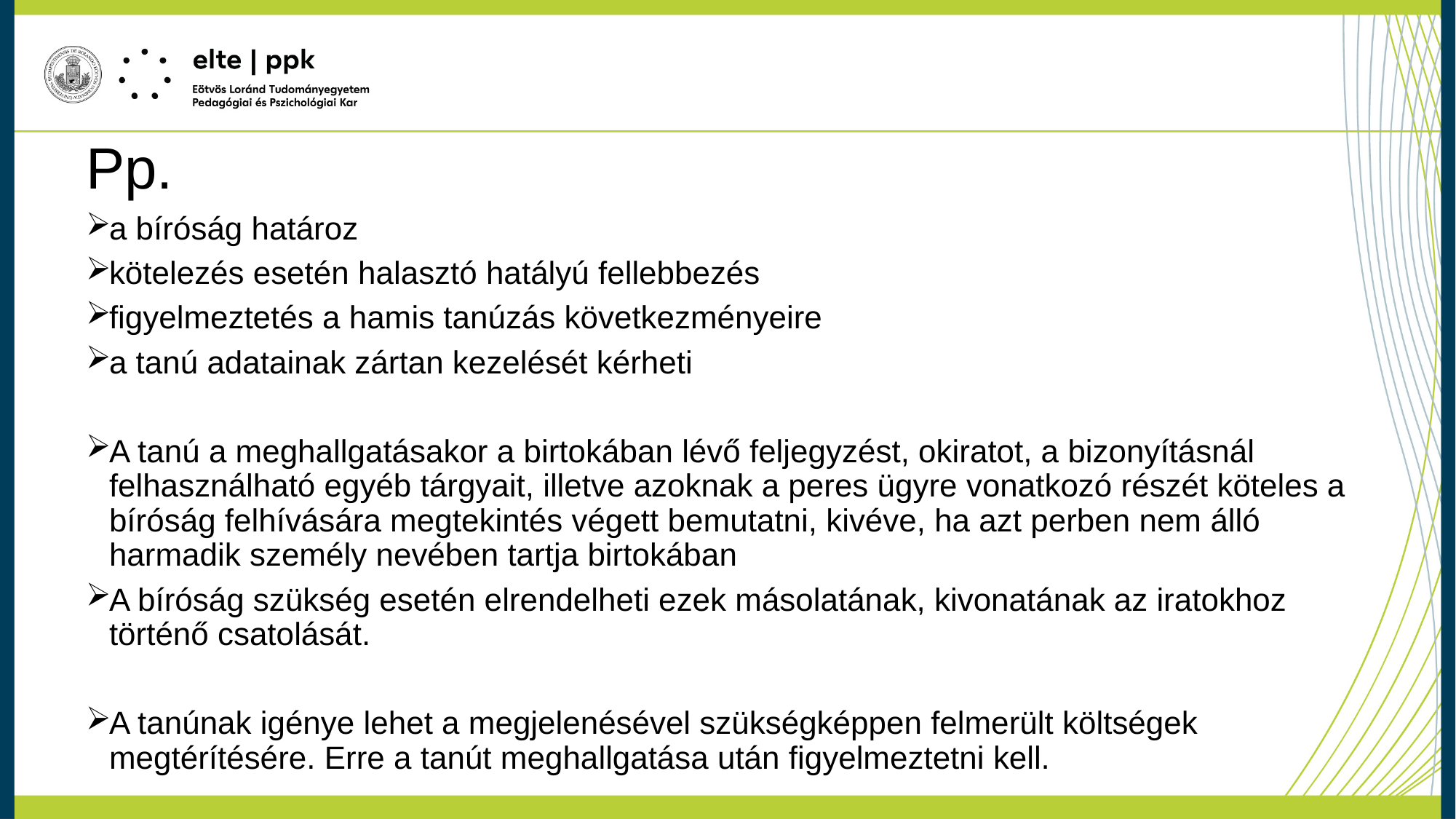

# Pp.
a bíróság határoz
kötelezés esetén halasztó hatályú fellebbezés
figyelmeztetés a hamis tanúzás következményeire
a tanú adatainak zártan kezelését kérheti

A tanú a meghallgatásakor a birtokában lévő feljegyzést, okiratot, a bizonyításnál felhasználható egyéb tárgyait, illetve azoknak a peres ügyre vonatkozó részét köteles a bíróság felhívására megtekintés végett bemutatni, kivéve, ha azt perben nem álló harmadik személy nevében tartja birtokában
A bíróság szükség esetén elrendelheti ezek másolatának, kivonatának az iratokhoz történő csatolását.

A tanúnak igénye lehet a megjelenésével szükségképpen felmerült költségek megtérítésére. Erre a tanút meghallgatása után figyelmeztetni kell.